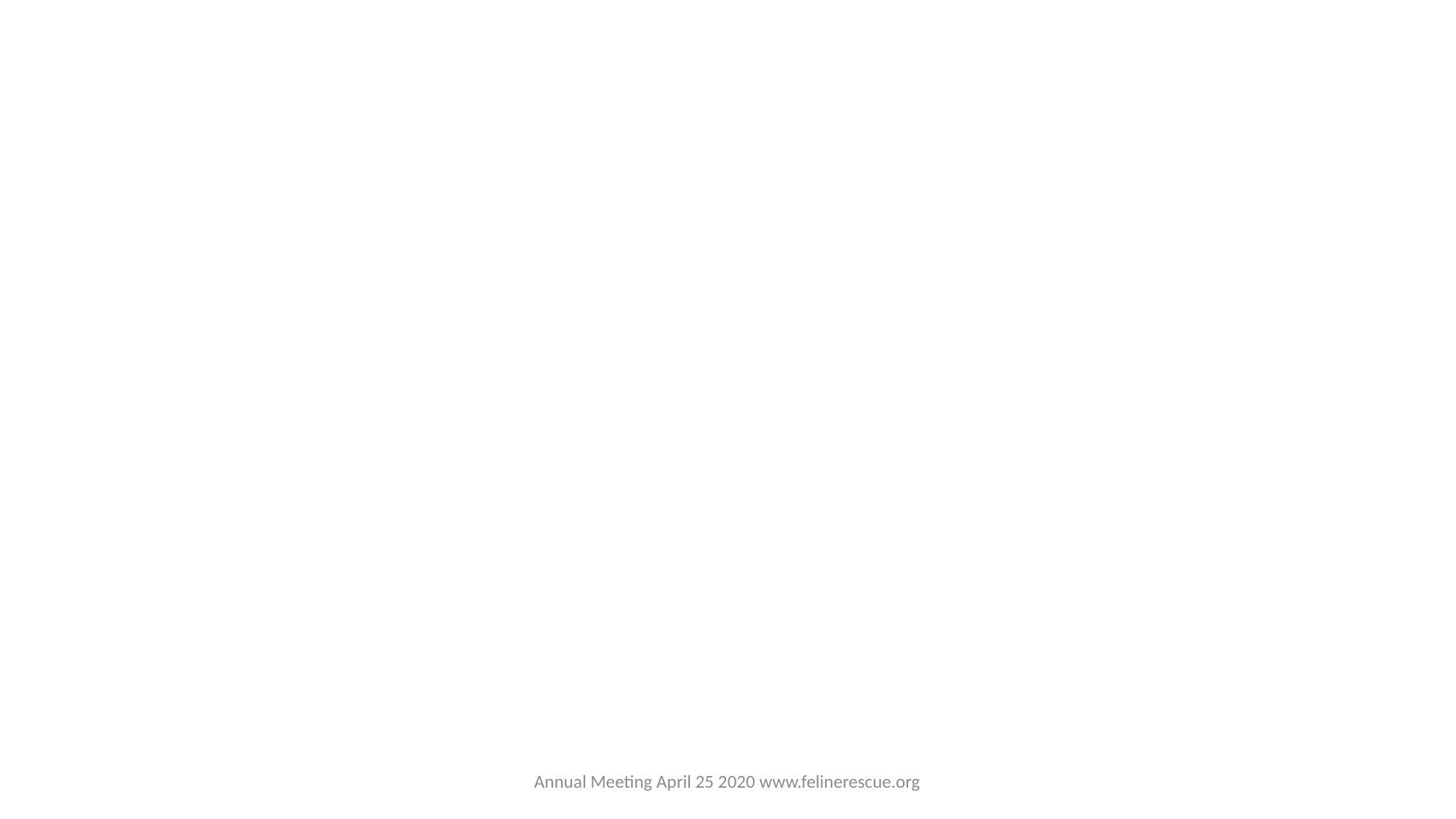

#

Annual Meeting April 25 2020 www.felinerescue.org